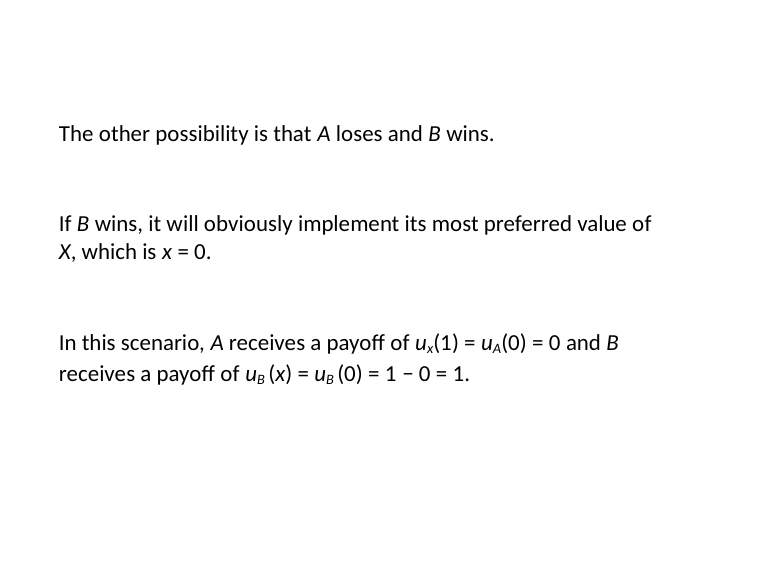

The other possibility is that A loses and B wins.

If B wins, it will obviously implement its most preferred value of
X, which is x = 0.

In this scenario, A receives a payoff of ux(1) = uA(0) = 0 and B
receives a payoff of uB (x) = uB (0) = 1 − 0 = 1.